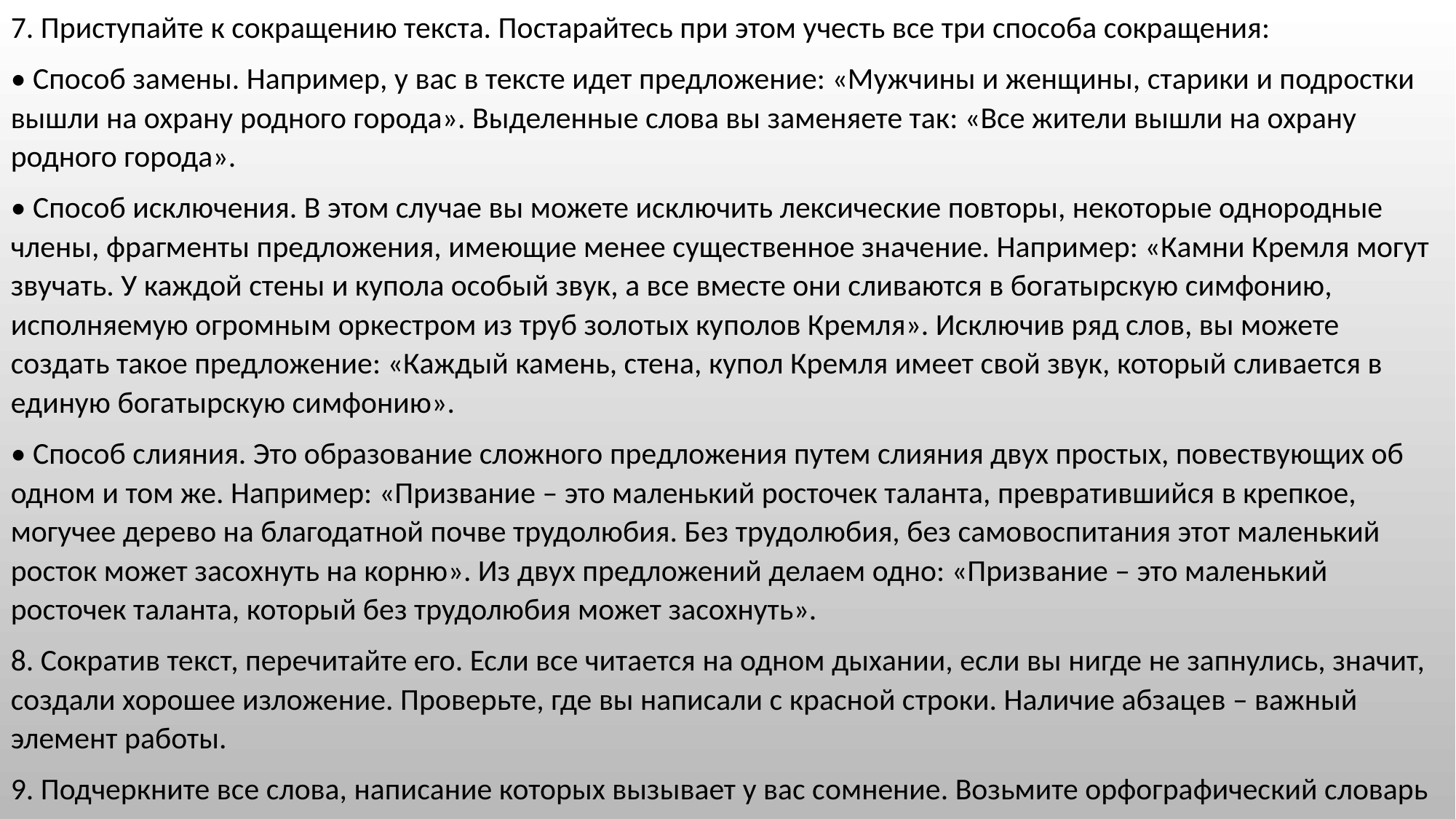

7. Приступайте к сокращению текста. Постарайтесь при этом учесть все три способа сокращения:
• Способ замены. Например, у вас в тексте идет предложение: «Мужчины и женщины, старики и подростки вышли на охрану родного города». Выделенные слова вы заменяете так: «Все жители вышли на охрану родного города».
• Способ исключения. В этом случае вы можете исключить лексические повторы, некоторые однородные члены, фрагменты предложения, имеющие менее существенное значение. Например: «Камни Кремля могут звучать. У каждой стены и купола особый звук, а все вместе они сливаются в богатырскую симфонию, исполняемую огромным оркестром из труб золотых куполов Кремля». Исключив ряд слов, вы можете создать такое предложение: «Каждый камень, стена, купол Кремля имеет свой звук, который сливается в единую богатырскую симфонию».
• Способ слияния. Это образование сложного предложения путем слияния двух простых, повествующих об одном и том же. Например: «Призвание – это маленький росточек таланта, превратившийся в крепкое, могучее дерево на благодатной почве трудолюбия. Без трудолюбия, без самовоспитания этот маленький росток может засохнуть на корню». Из двух предложений делаем одно: «Призвание – это маленький росточек таланта, который без трудолюбия может засохнуть».
8. Сократив текст, перечитайте его. Если все читается на одном дыхании, если вы нигде не запнулись, значит, создали хорошее изложение. Проверьте, где вы написали с красной строки. Наличие абзацев – важный элемент работы.
9. Подчеркните все слова, написание которых вызывает у вас сомнение. Возьмите орфографический словарь и проверьте правильность написания этих слов.
10. После этого можете переписывать работу в чистовик.